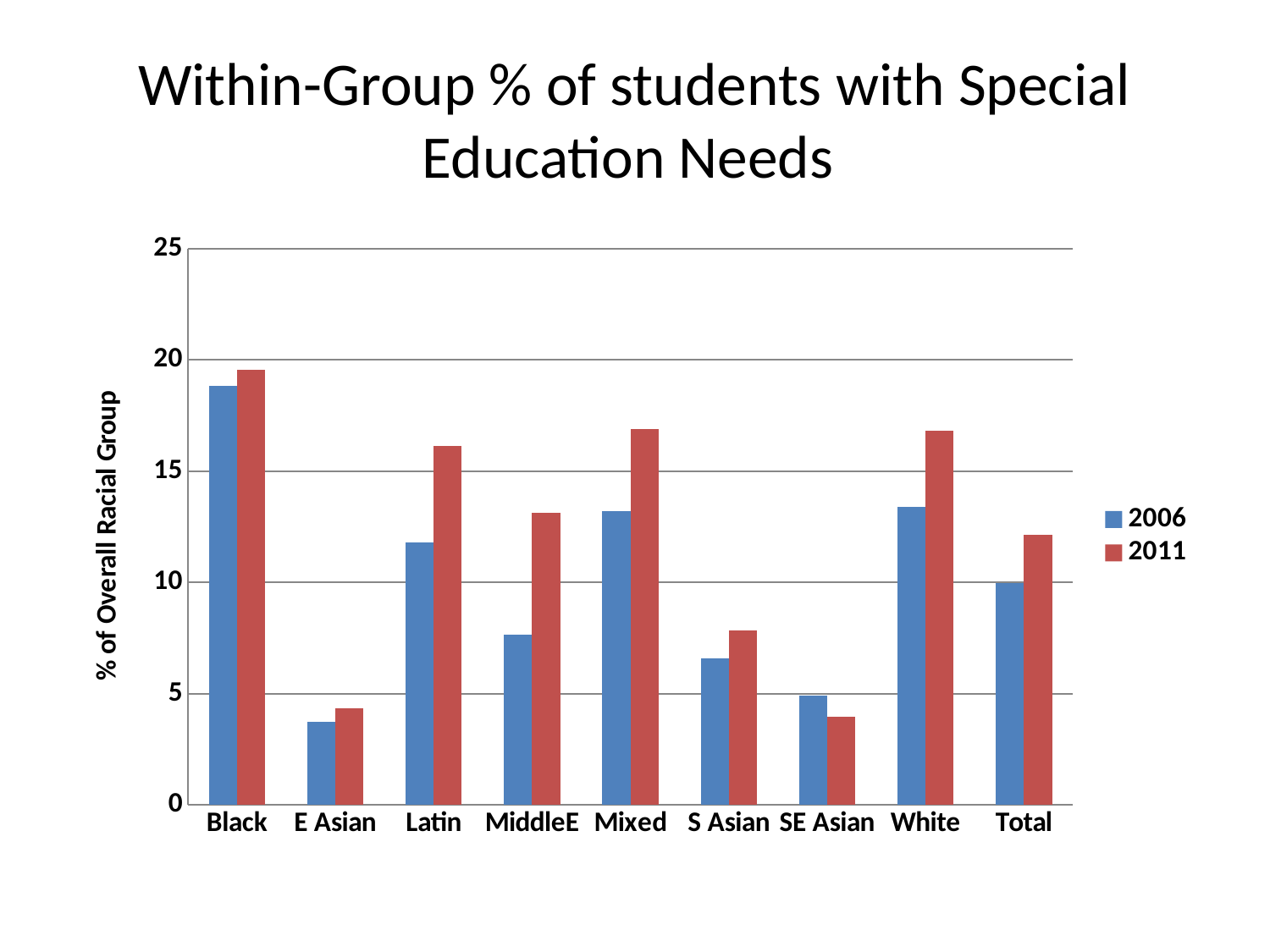

# Within-Group % of students with Special Education Needs

### Chart

| Category | 2006 | 2011 |
|---|---|---|
| Black | 18.82999999999999 | 19.56 |
| E Asian | 3.74 | 4.35 |
| Latin | 11.79 | 16.12 |
| MiddleE | 7.659999999999999 | 13.12 |
| Mixed | 13.19 | 16.89 |
| S Asian | 6.59 | 7.859999999999999 |
| SE Asian | 4.92 | 3.96 |
| White | 13.38 | 16.8 |
| Total | 9.97 | 12.14 |